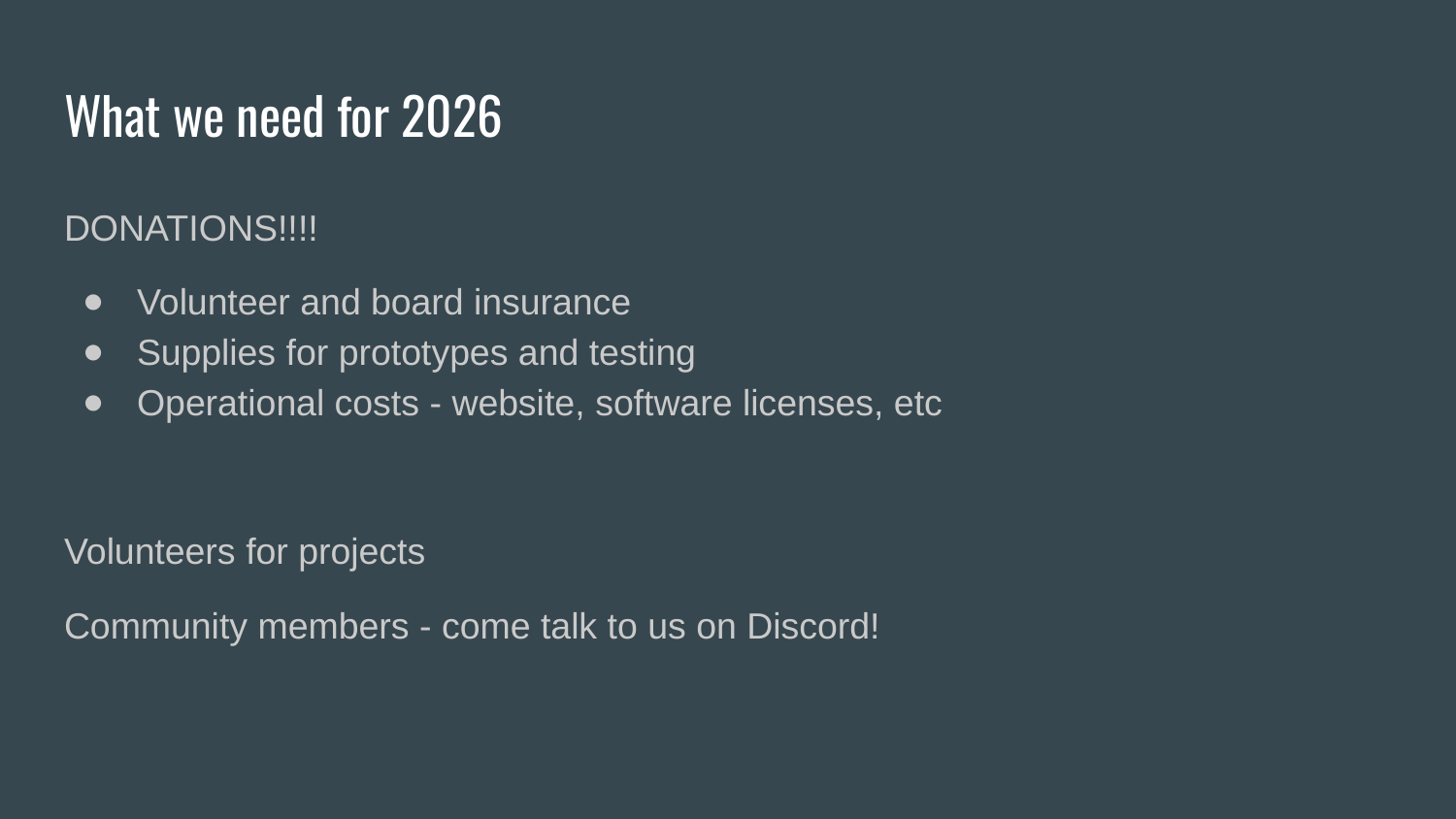

# What we need for 2026
DONATIONS!!!!
Volunteer and board insurance
Supplies for prototypes and testing
Operational costs - website, software licenses, etc

Volunteers for projects
Community members - come talk to us on Discord!